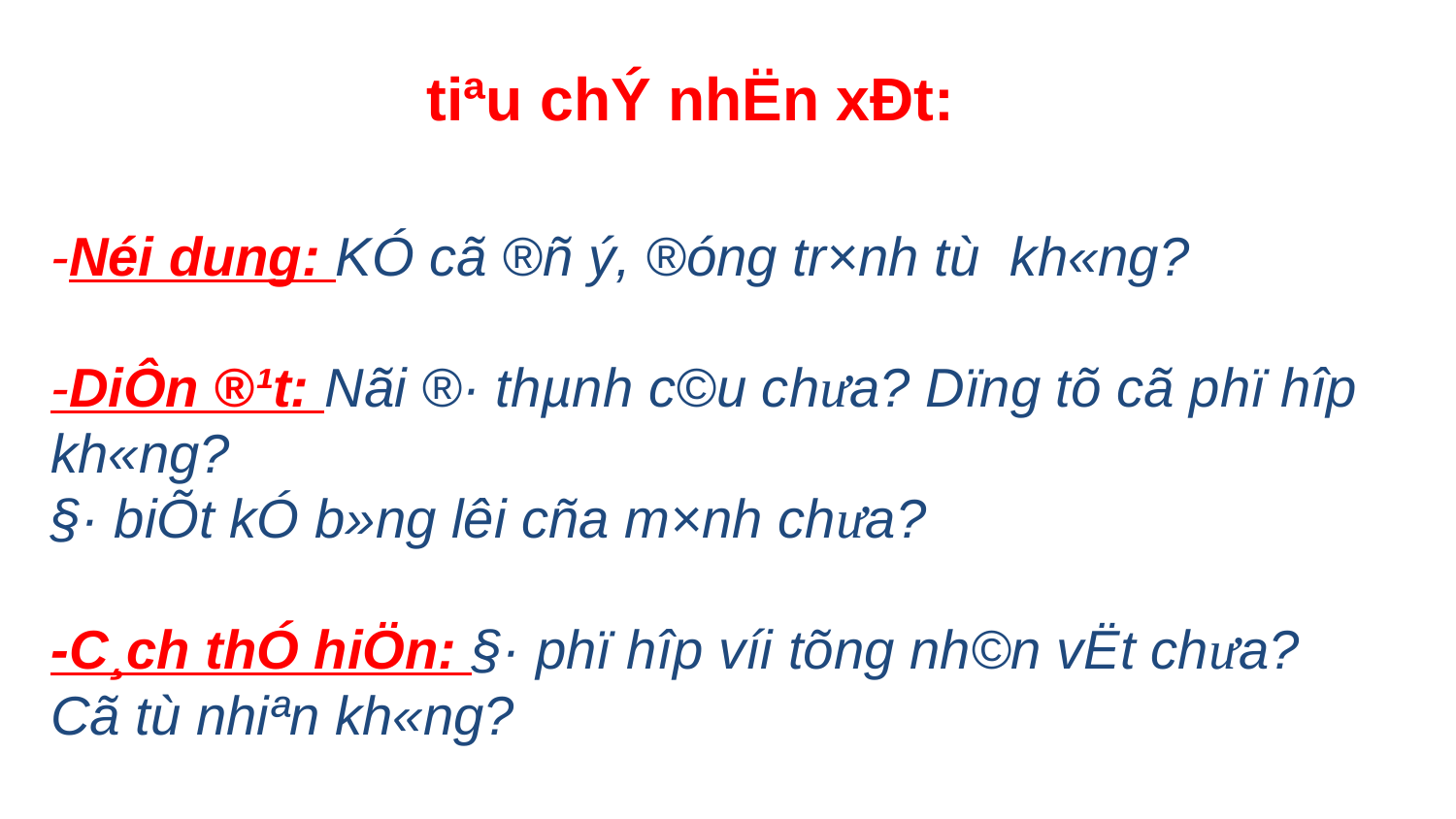

tiªu chÝ nhËn xÐt:
-Néi dung: KÓ cã ®ñ ý, ®óng tr×nh tù  kh«ng?
-DiÔn ®¹t: Nãi ®· thµnh c©u ch­ưa? Dïng tõ cã phï hîp kh«ng?
§· biÕt kÓ b»ng lêi cña m×nh ch­ưa?
-C¸ch thÓ hiÖn: §· phï hîp víi tõng nh©n vËt ch­ưa?
Cã tù nhiªn kh«ng?